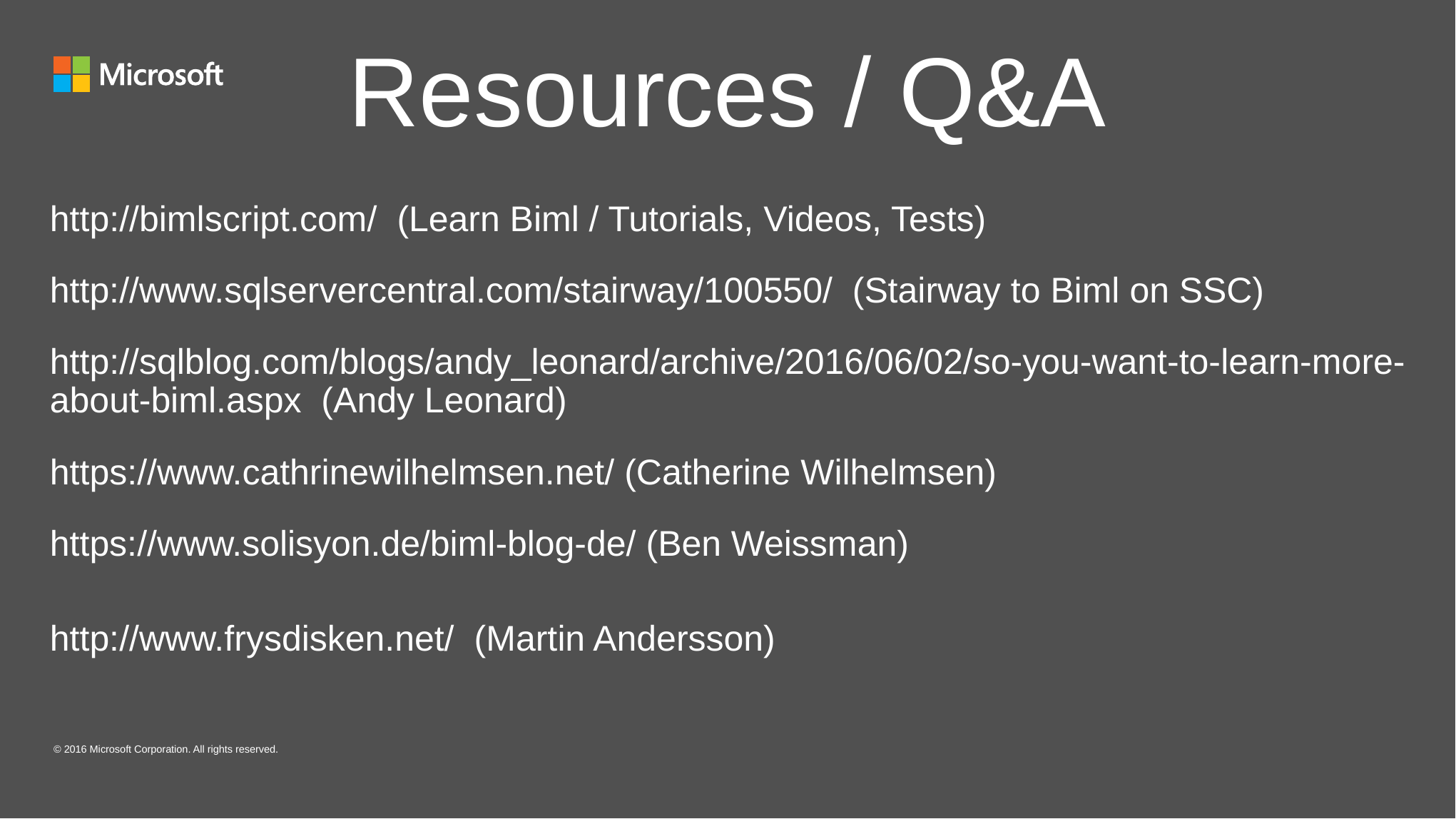

Resources / Q&A
http://bimlscript.com/  (Learn Biml / Tutorials, Videos, Tests)
http://www.sqlservercentral.com/stairway/100550/  (Stairway to Biml on SSC)
http://sqlblog.com/blogs/andy_leonard/archive/2016/06/02/so-you-want-to-learn-more-about-biml.aspx  (Andy Leonard)
https://www.cathrinewilhelmsen.net/ (Catherine Wilhelmsen)
https://www.solisyon.de/biml-blog-de/ (Ben Weissman)

http://www.frysdisken.net/  (Martin Andersson)